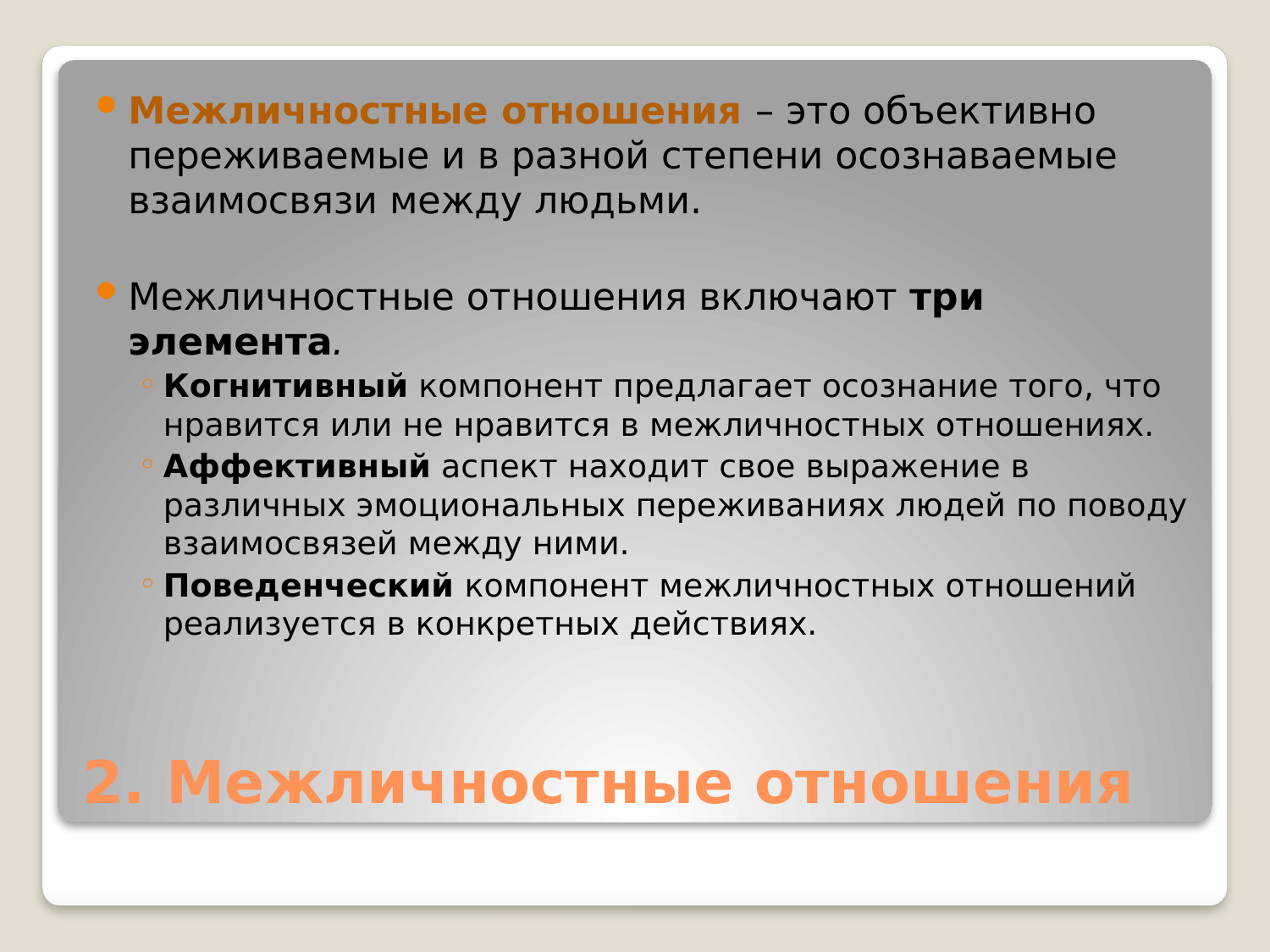

Межличностные отношения – это объективно переживаемые и в разной степени осознаваемые взаимосвязи между людьми.

Межличностные отношения включают три элемента.
Когнитивный компонент предлагает осознание того, что нравится или не нравится в межличностных отношениях.
Аффективный аспект находит свое выражение в различных эмоциональных переживаниях людей по поводу взаимосвязей между ними.
Поведенческий компонент межличностных отношений реализуется в конкретных действиях.
# 2. Межличностные отношения